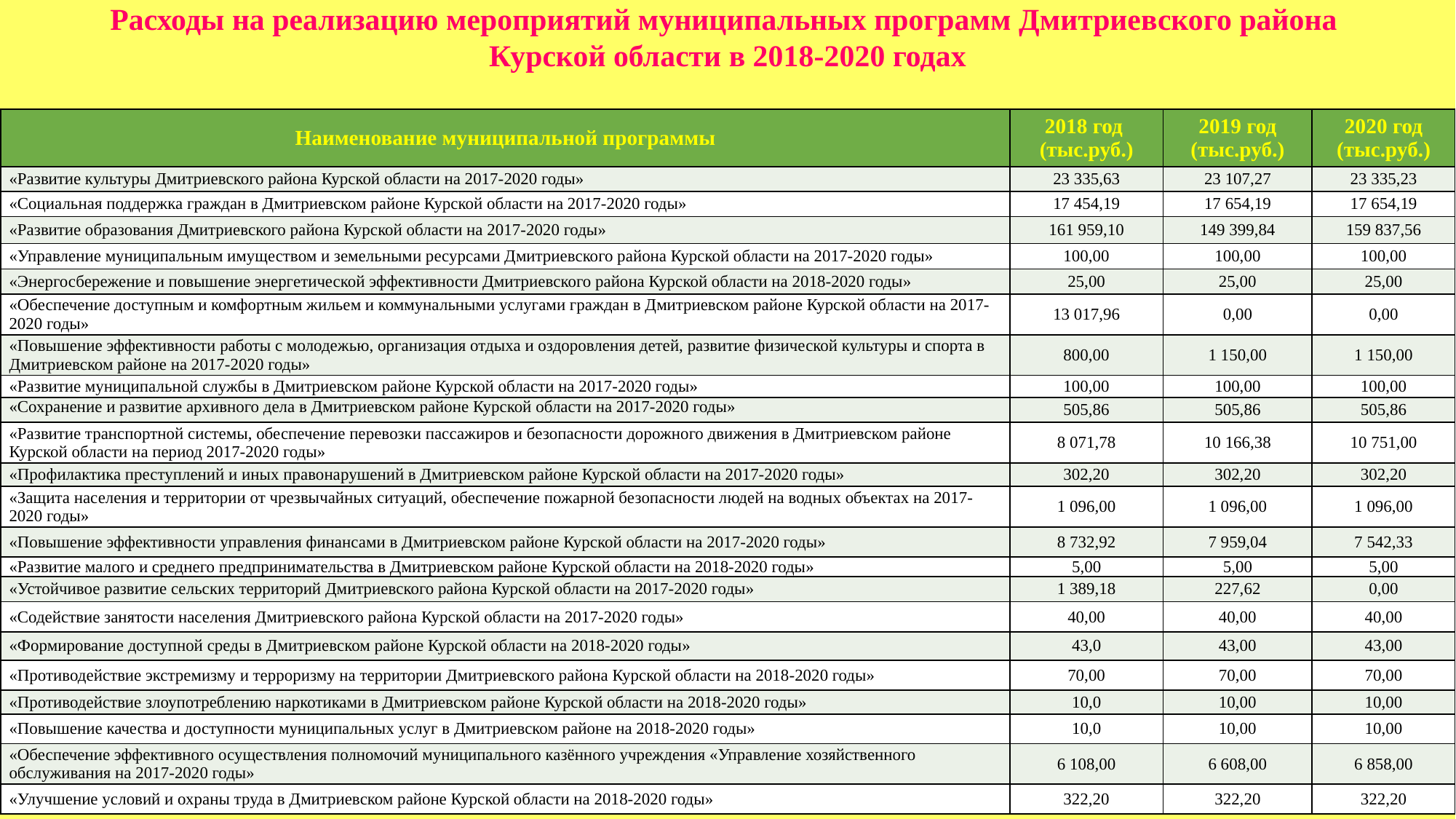

# Расходы на реализацию мероприятий муниципальных программ Дмитриевского района Курской области в 2018-2020 годах
| Наименование муниципальной программы | 2018 год (тыс.руб.) | 2019 год (тыс.руб.) | 2020 год (тыс.руб.) |
| --- | --- | --- | --- |
| «Развитие культуры Дмитриевского района Курской области на 2017-2020 годы» | 23 335,63 | 23 107,27 | 23 335,23 |
| «Социальная поддержка граждан в Дмитриевском районе Курской области на 2017-2020 годы» | 17 454,19 | 17 654,19 | 17 654,19 |
| «Развитие образования Дмитриевского района Курской области на 2017-2020 годы» | 161 959,10 | 149 399,84 | 159 837,56 |
| «Управление муниципальным имуществом и земельными ресурсами Дмитриевского района Курской области на 2017-2020 годы» | 100,00 | 100,00 | 100,00 |
| «Энергосбережение и повышение энергетической эффективности Дмитриевского района Курской области на 2018-2020 годы» | 25,00 | 25,00 | 25,00 |
| «Обеспечение доступным и комфортным жильем и коммунальными услугами граждан в Дмитриевском районе Курской области на 2017-2020 годы» | 13 017,96 | 0,00 | 0,00 |
| «Повышение эффективности работы с молодежью, организация отдыха и оздоровления детей, развитие физической культуры и спорта в Дмитриевском районе на 2017-2020 годы» | 800,00 | 1 150,00 | 1 150,00 |
| «Развитие муниципальной службы в Дмитриевском районе Курской области на 2017-2020 годы» | 100,00 | 100,00 | 100,00 |
| «Сохранение и развитие архивного дела в Дмитриевском районе Курской области на 2017-2020 годы» | 505,86 | 505,86 | 505,86 |
| «Развитие транспортной системы, обеспечение перевозки пассажиров и безопасности дорожного движения в Дмитриевском районе Курской области на период 2017-2020 годы» | 8 071,78 | 10 166,38 | 10 751,00 |
| «Профилактика преступлений и иных правонарушений в Дмитриевском районе Курской области на 2017-2020 годы» | 302,20 | 302,20 | 302,20 |
| «Защита населения и территории от чрезвычайных ситуаций, обеспечение пожарной безопасности людей на водных объектах на 2017-2020 годы» | 1 096,00 | 1 096,00 | 1 096,00 |
| «Повышение эффективности управления финансами в Дмитриевском районе Курской области на 2017-2020 годы» | 8 732,92 | 7 959,04 | 7 542,33 |
| «Развитие малого и среднего предпринимательства в Дмитриевском районе Курской области на 2018-2020 годы» | 5,00 | 5,00 | 5,00 |
| «Устойчивое развитие сельских территорий Дмитриевского района Курской области на 2017-2020 годы» | 1 389,18 | 227,62 | 0,00 |
| «Содействие занятости населения Дмитриевского района Курской области на 2017-2020 годы» | 40,00 | 40,00 | 40,00 |
| «Формирование доступной среды в Дмитриевском районе Курской области на 2018-2020 годы» | 43,0 | 43,00 | 43,00 |
| «Противодействие экстремизму и терроризму на территории Дмитриевского района Курской области на 2018-2020 годы» | 70,00 | 70,00 | 70,00 |
| «Противодействие злоупотреблению наркотиками в Дмитриевском районе Курской области на 2018-2020 годы» | 10,0 | 10,00 | 10,00 |
| «Повышение качества и доступности муниципальных услуг в Дмитриевском районе на 2018-2020 годы» | 10,0 | 10,00 | 10,00 |
| «Обеспечение эффективного осуществления полномочий муниципального казённого учреждения «Управление хозяйственного обслуживания на 2017-2020 годы» | 6 108,00 | 6 608,00 | 6 858,00 |
| «Улучшение условий и охраны труда в Дмитриевском районе Курской области на 2018-2020 годы» | 322,20 | 322,20 | 322,20 |